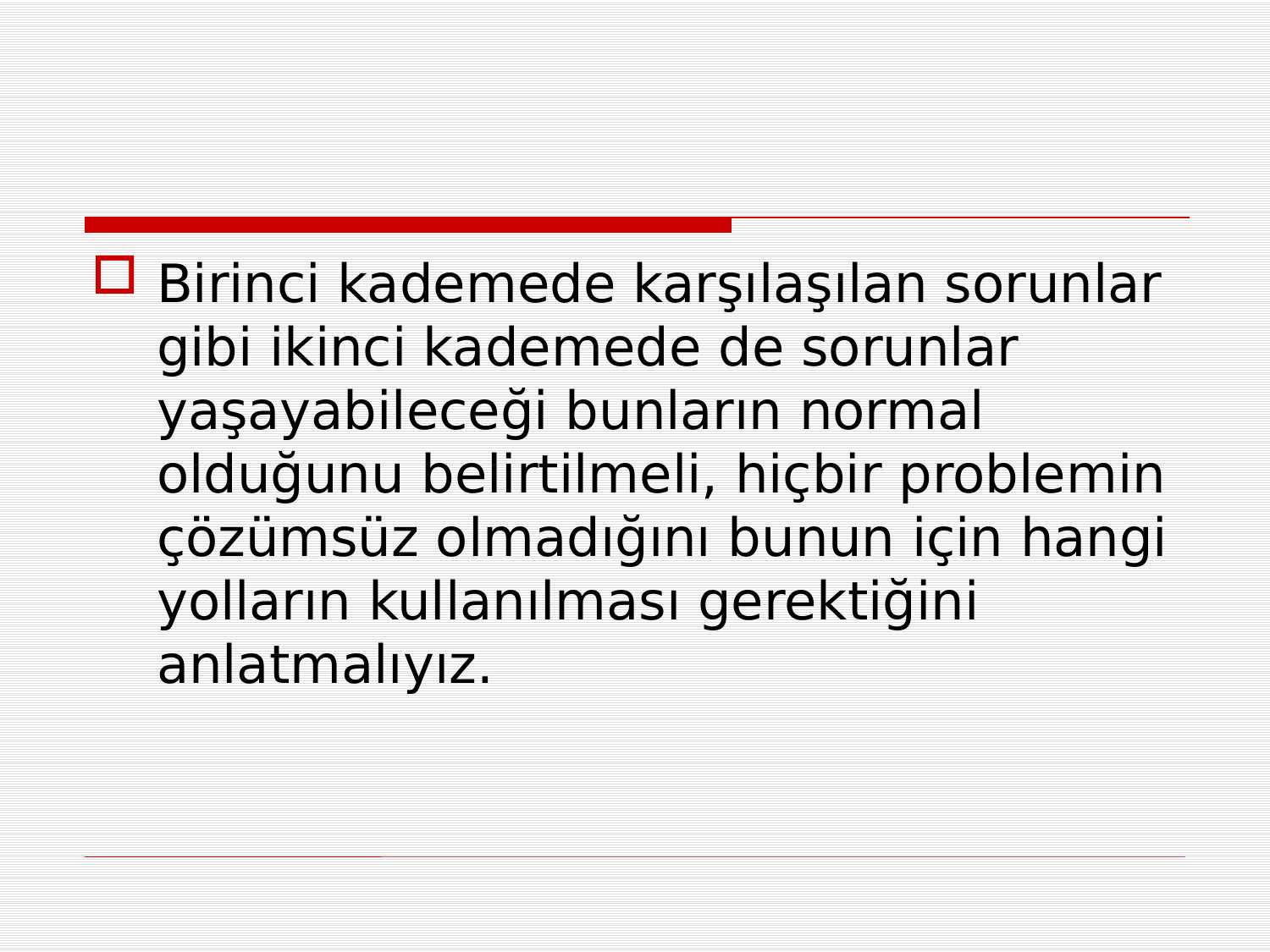

#
Birinci kademede karşılaşılan sorunlar gibi ikinci kademede de sorunlar yaşayabileceği bunların normal olduğunu belirtilmeli, hiçbir problemin çözümsüz olmadığını bunun için hangi yolların kullanılması gerektiğini anlatmalıyız.